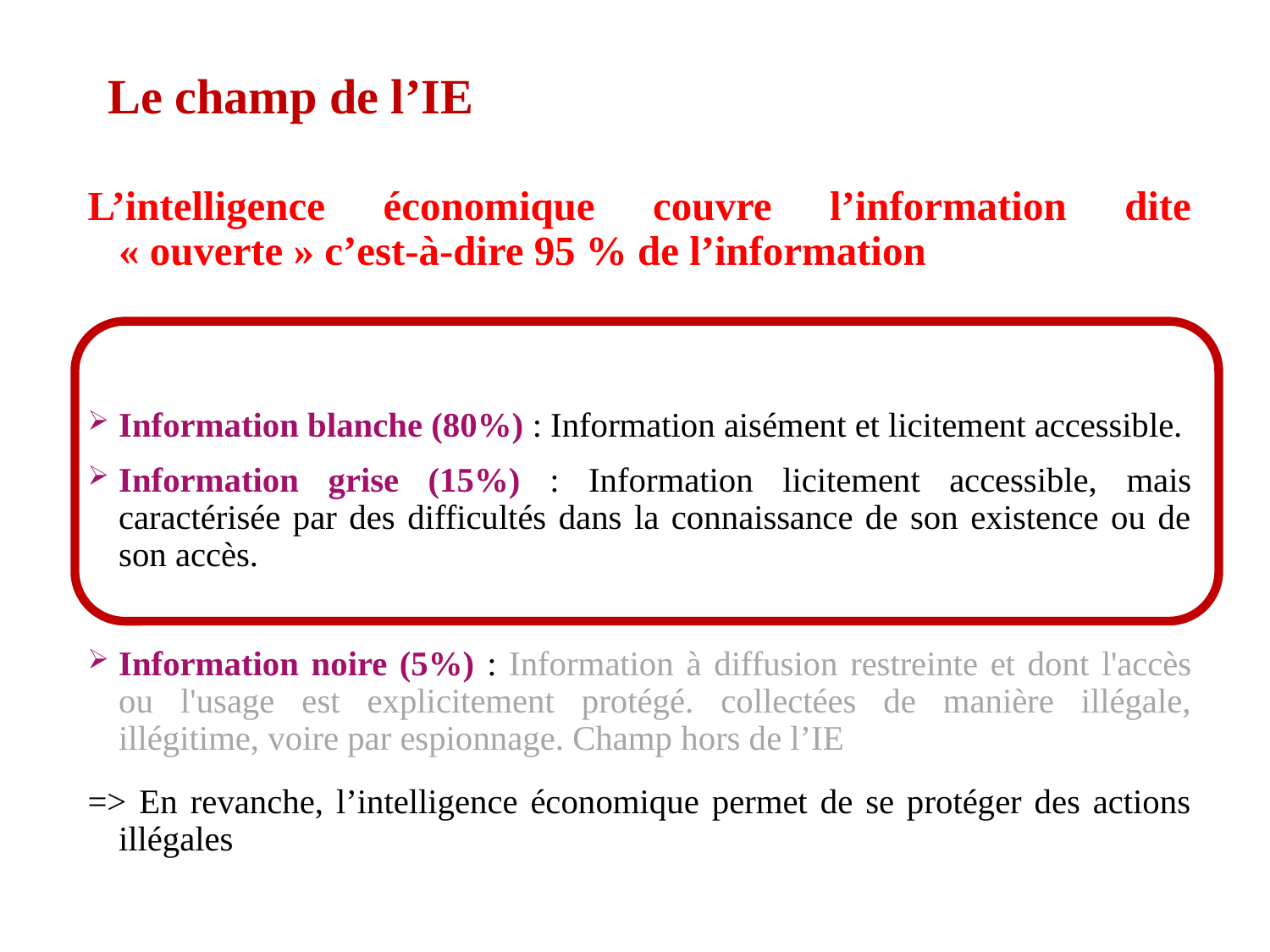

# Le champ de l’IE
L’intelligence économique couvre l’information dite « ouverte » c’est-à-dire 95 % de l’information

Information blanche (80%) : Information aisément et licitement accessible.
Information grise (15%) : Information licitement accessible, mais caractérisée par des difficultés dans la connaissance de son existence ou de son accès.

Information noire (5%) : Information à diffusion restreinte et dont l'accès ou l'usage est explicitement protégé. collectées de manière illégale, illégitime, voire par espionnage. Champ hors de l’IE
=> En revanche, l’intelligence économique permet de se protéger des actions illégales